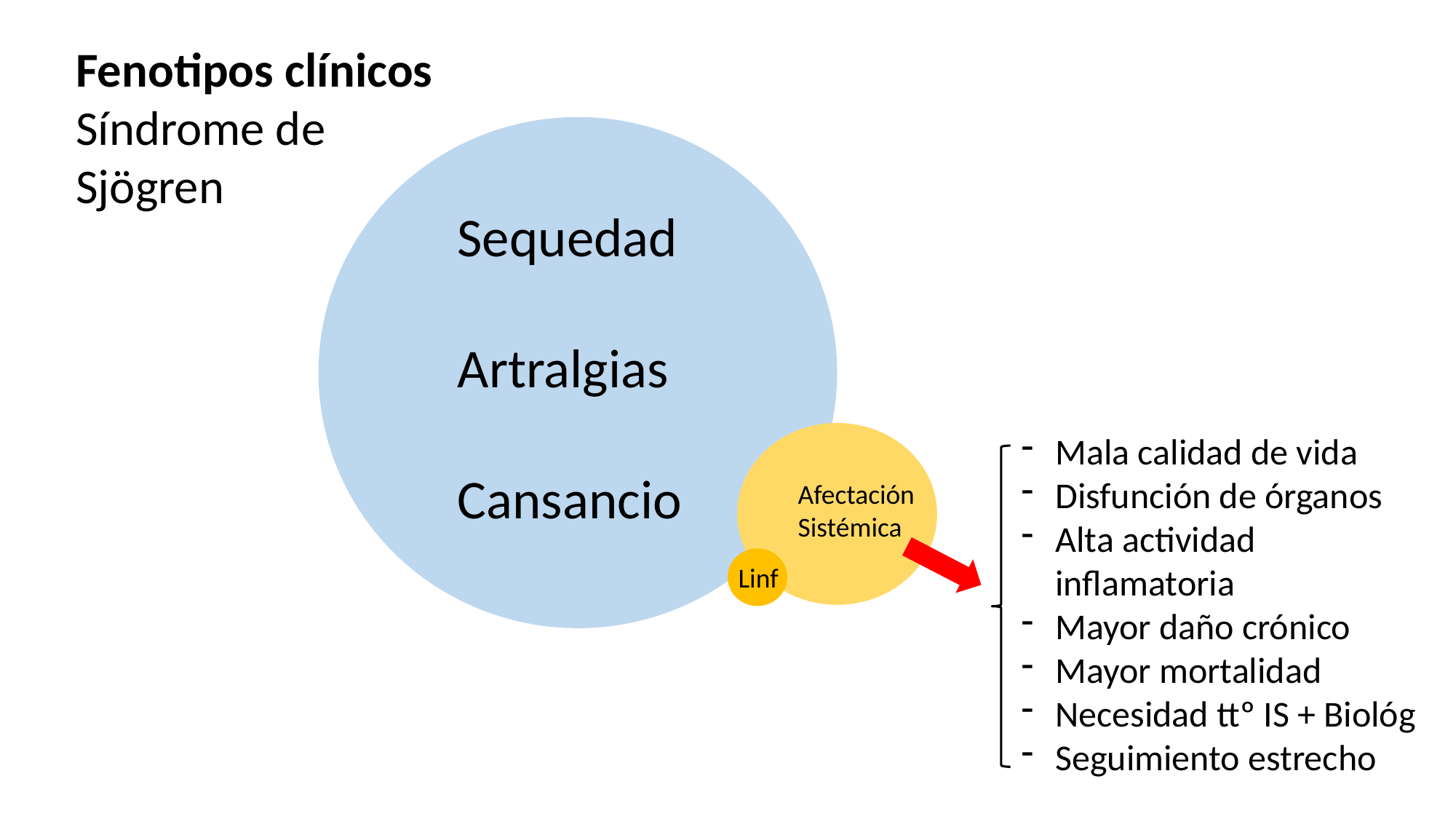

Fenotipos clínicos
Síndrome de
Sjögren

Sequedad

Artralgias

Cansancio

Mala calidad de vida
Disfunción de órganos
Alta actividad inflamatoria
Mayor daño crónico
Mayor mortalidad
Necesidad ttº IS + Biológ
Seguimiento estrecho

Afectación
Sistémica

Linf